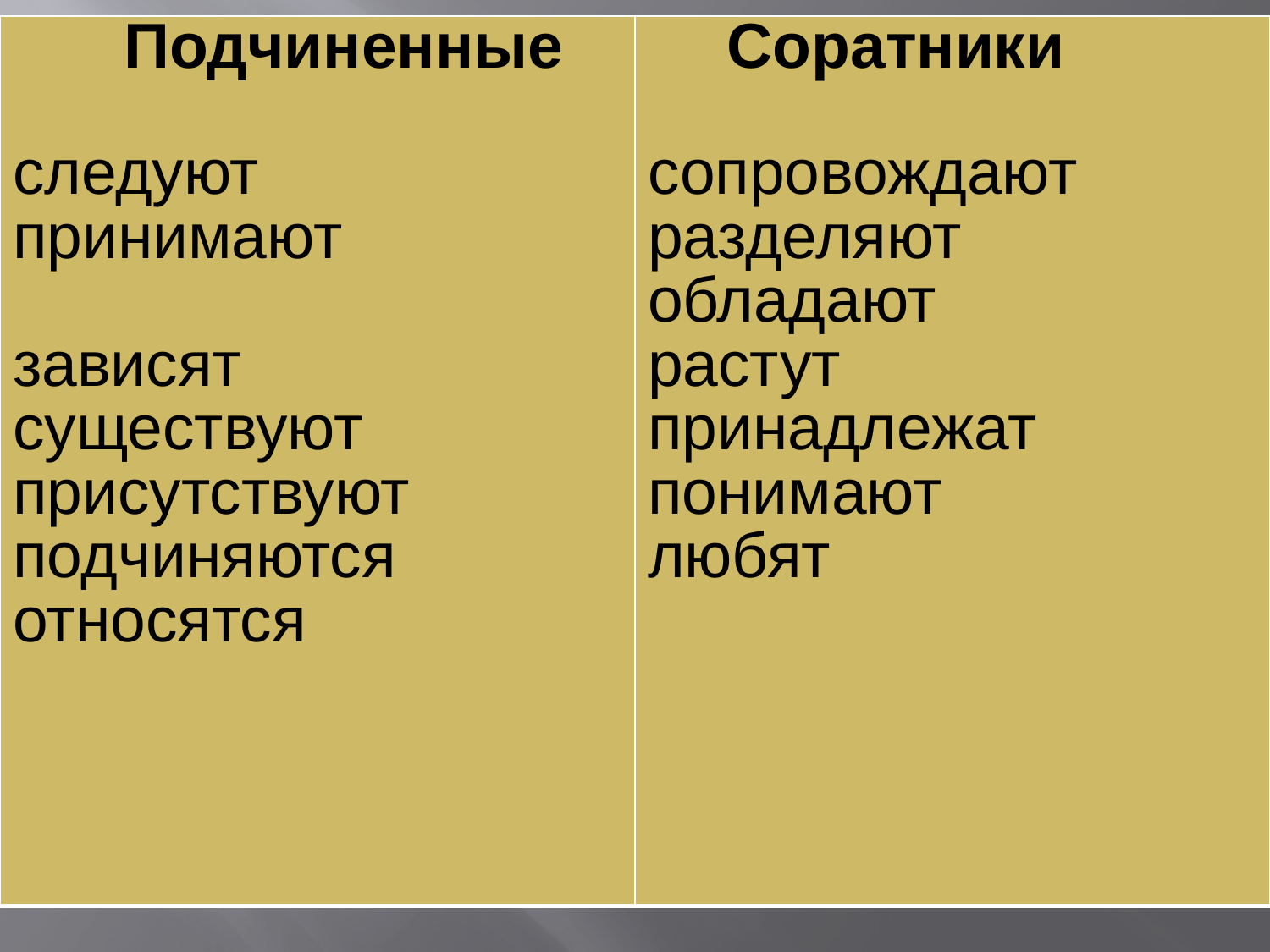

| Подчиненные следуют принимают зависят существуют присутствуют подчиняются относятся | Соратники сопровождают разделяют обладают растут принадлежат понимают любят |
| --- | --- |